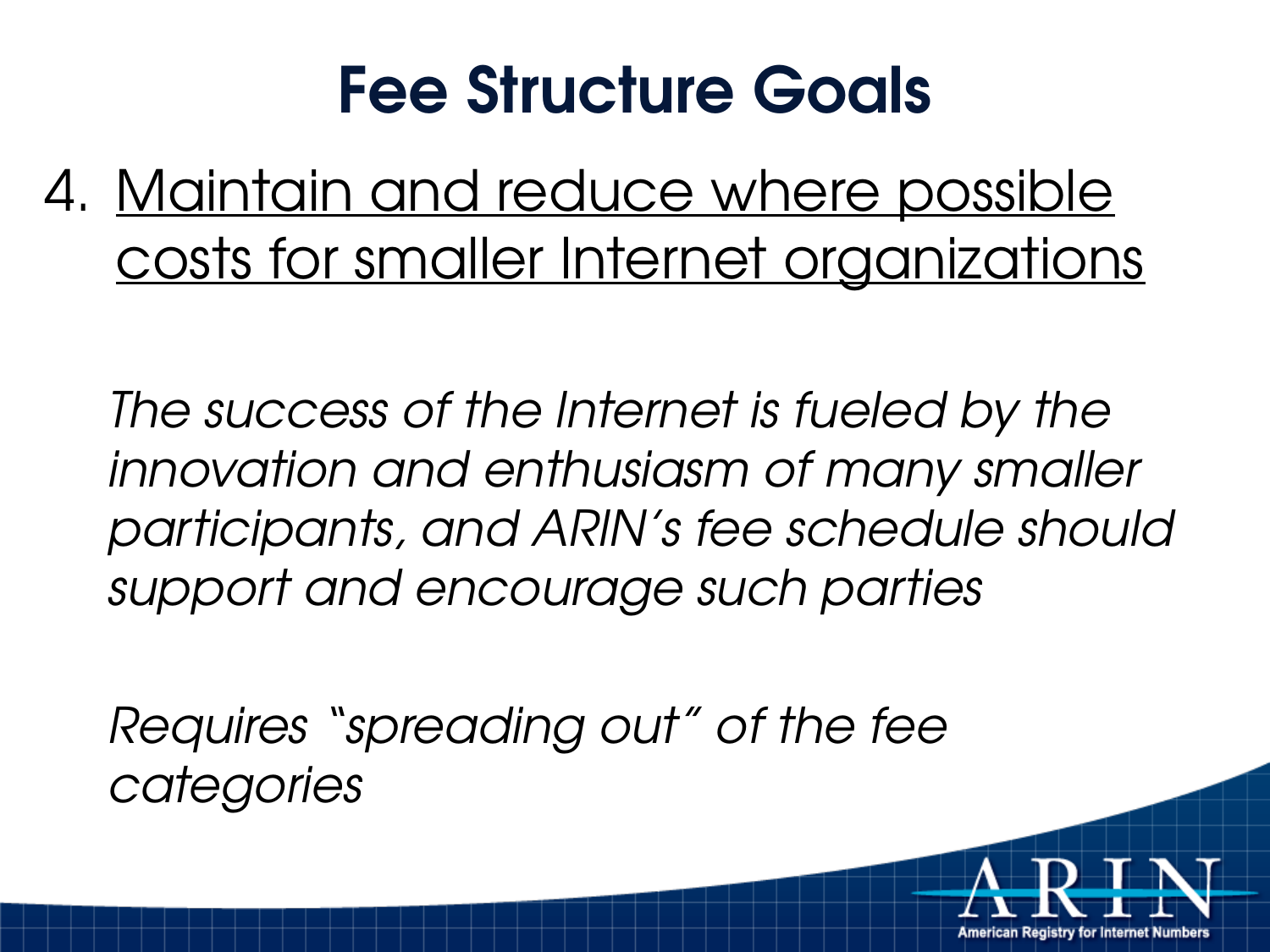

# Fee Structure Goals
Maintain and reduce where possible costs for smaller Internet organizations

The success of the Internet is fueled by the innovation and enthusiasm of many smaller participants, and ARIN’s fee schedule should support and encourage such parties

Requires “spreading out” of the fee categories

5